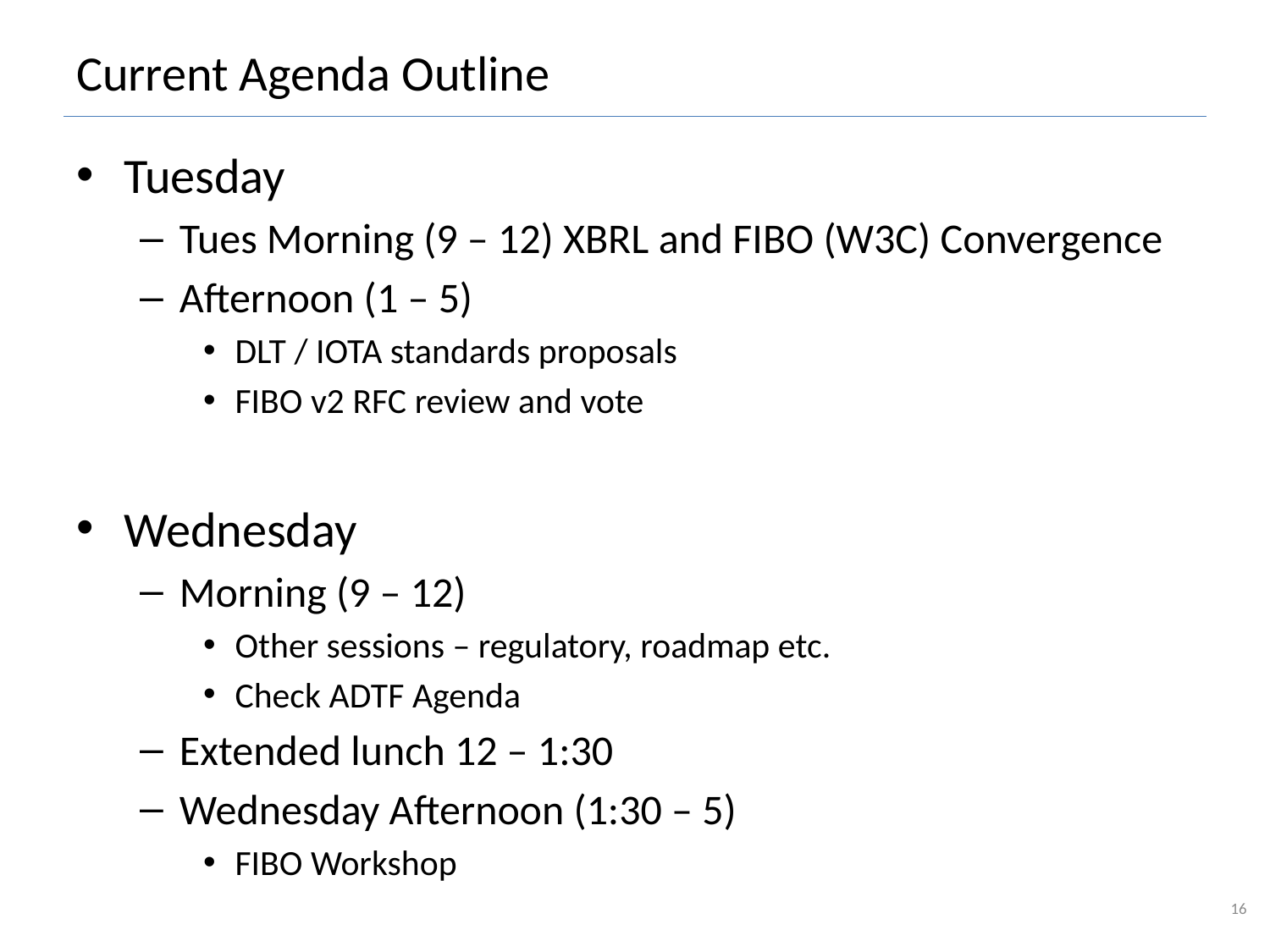

# Current Agenda Outline
Tuesday
Tues Morning (9 – 12) XBRL and FIBO (W3C) Convergence
Afternoon (1 – 5)
DLT / IOTA standards proposals
FIBO v2 RFC review and vote

Wednesday
Morning (9 – 12)
Other sessions – regulatory, roadmap etc.
Check ADTF Agenda
Extended lunch 12 – 1:30
Wednesday Afternoon (1:30 – 5)
FIBO Workshop
16